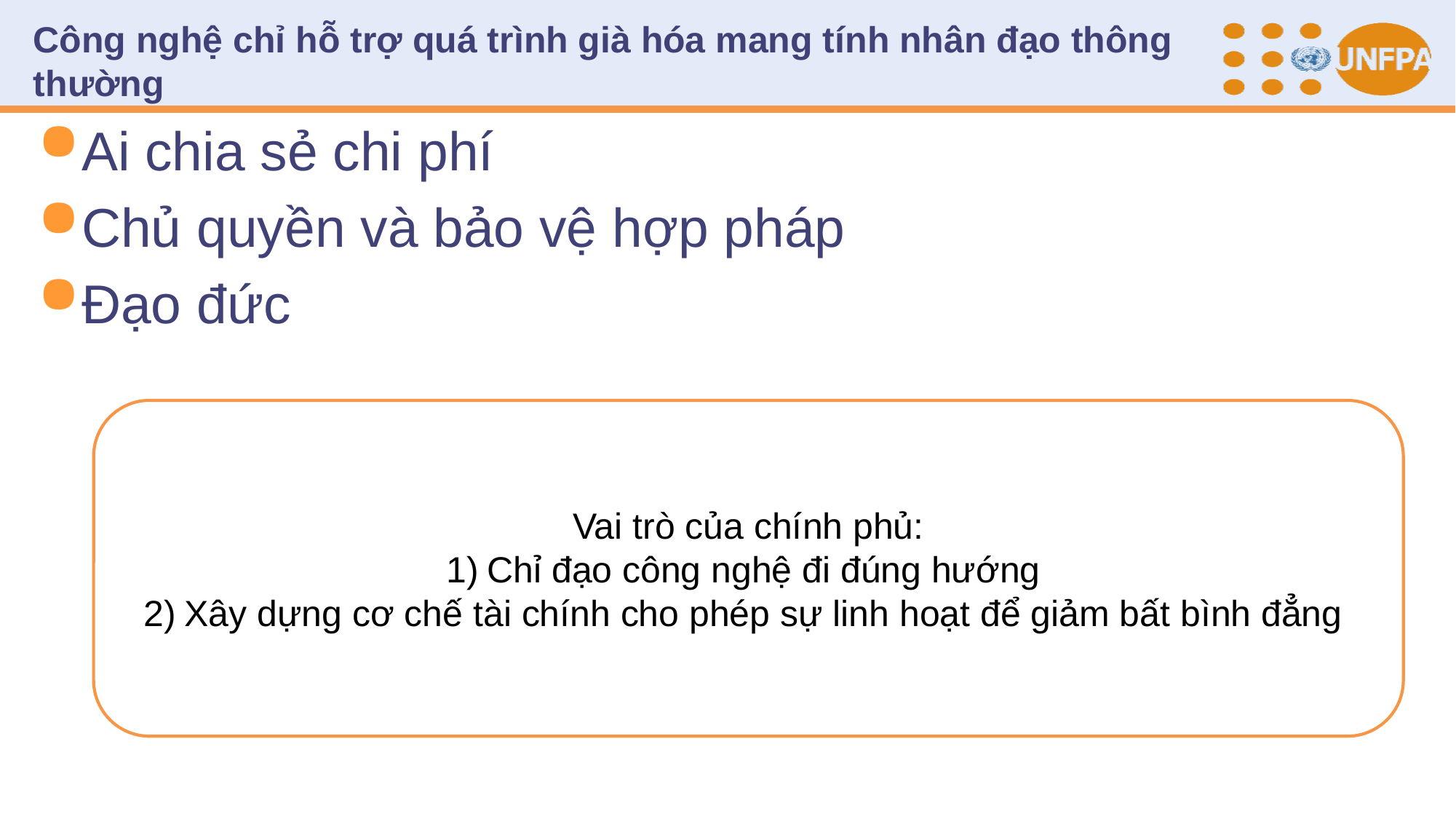

# Công nghệ chỉ hỗ trợ quá trình già hóa mang tính nhân đạo thông thường
Ai chia sẻ chi phí
Chủ quyền và bảo vệ hợp pháp
Đạo đức
Vai trò của chính phủ:
Chỉ đạo công nghệ đi đúng hướng
Xây dựng cơ chế tài chính cho phép sự linh hoạt để giảm bất bình đẳng